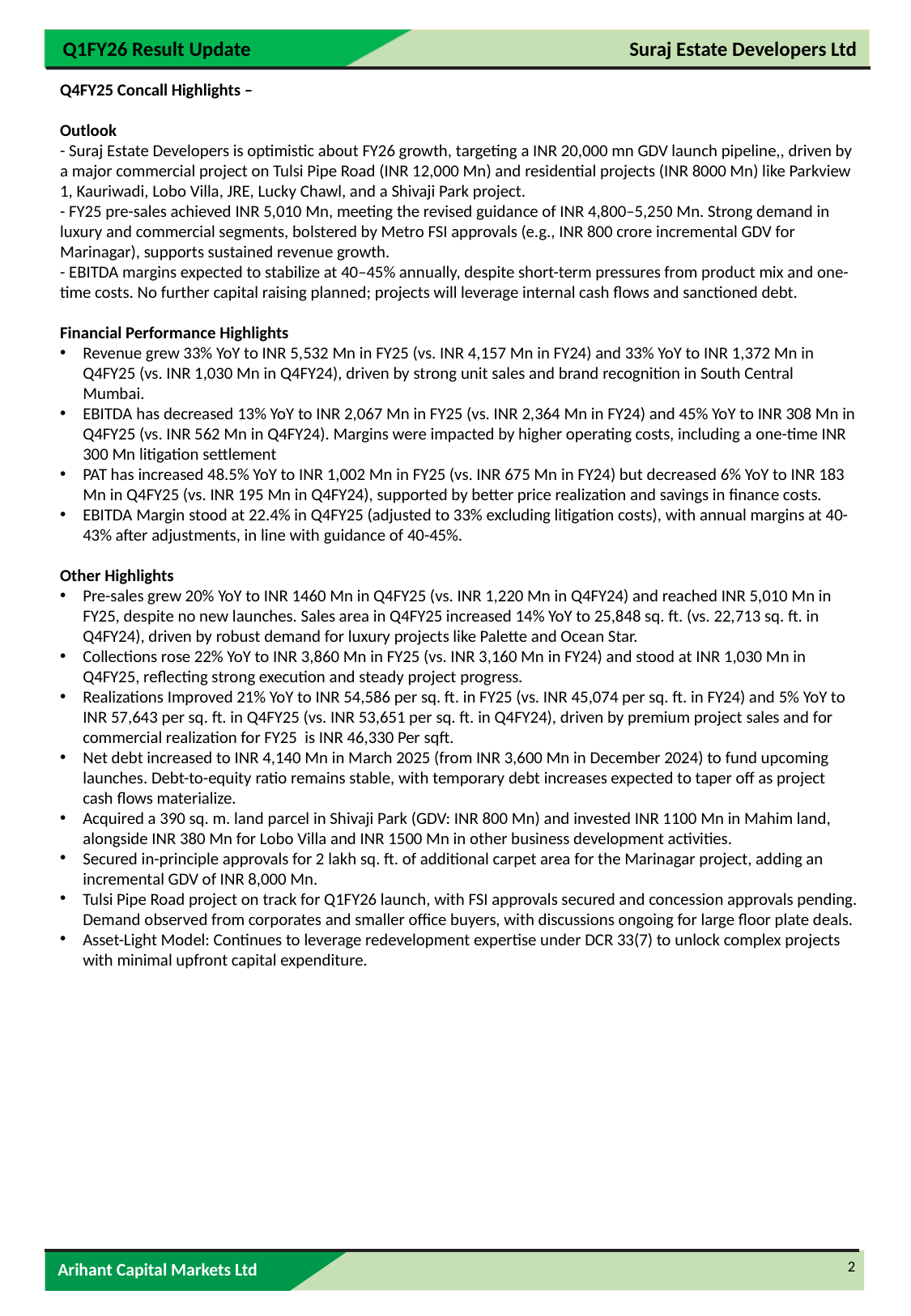

Q4FY25 Concall Highlights –
Outlook
- Suraj Estate Developers is optimistic about FY26 growth, targeting a INR 20,000 mn GDV launch pipeline,, driven by a major commercial project on Tulsi Pipe Road (INR 12,000 Mn) and residential projects (INR 8000 Mn) like Parkview 1, Kauriwadi, Lobo Villa, JRE, Lucky Chawl, and a Shivaji Park project.
- FY25 pre-sales achieved INR 5,010 Mn, meeting the revised guidance of INR 4,800–5,250 Mn. Strong demand in luxury and commercial segments, bolstered by Metro FSI approvals (e.g., INR 800 crore incremental GDV for Marinagar), supports sustained revenue growth.
- EBITDA margins expected to stabilize at 40–45% annually, despite short-term pressures from product mix and one-time costs. No further capital raising planned; projects will leverage internal cash flows and sanctioned debt.
Financial Performance Highlights
Revenue grew 33% YoY to INR 5,532 Mn in FY25 (vs. INR 4,157 Mn in FY24) and 33% YoY to INR 1,372 Mn in Q4FY25 (vs. INR 1,030 Mn in Q4FY24), driven by strong unit sales and brand recognition in South Central Mumbai.
EBITDA has decreased 13% YoY to INR 2,067 Mn in FY25 (vs. INR 2,364 Mn in FY24) and 45% YoY to INR 308 Mn in Q4FY25 (vs. INR 562 Mn in Q4FY24). Margins were impacted by higher operating costs, including a one-time INR 300 Mn litigation settlement
PAT has increased 48.5% YoY to INR 1,002 Mn in FY25 (vs. INR 675 Mn in FY24) but decreased 6% YoY to INR 183 Mn in Q4FY25 (vs. INR 195 Mn in Q4FY24), supported by better price realization and savings in finance costs.
EBITDA Margin stood at 22.4% in Q4FY25 (adjusted to 33% excluding litigation costs), with annual margins at 40-43% after adjustments, in line with guidance of 40-45%.

Other Highlights
Pre-sales grew 20% YoY to INR 1460 Mn in Q4FY25 (vs. INR 1,220 Mn in Q4FY24) and reached INR 5,010 Mn in FY25, despite no new launches. Sales area in Q4FY25 increased 14% YoY to 25,848 sq. ft. (vs. 22,713 sq. ft. in Q4FY24), driven by robust demand for luxury projects like Palette and Ocean Star.
Collections rose 22% YoY to INR 3,860 Mn in FY25 (vs. INR 3,160 Mn in FY24) and stood at INR 1,030 Mn in Q4FY25, reflecting strong execution and steady project progress.
Realizations Improved 21% YoY to INR 54,586 per sq. ft. in FY25 (vs. INR 45,074 per sq. ft. in FY24) and 5% YoY to INR 57,643 per sq. ft. in Q4FY25 (vs. INR 53,651 per sq. ft. in Q4FY24), driven by premium project sales and for commercial realization for FY25  is INR 46,330 Per sqft.
Net debt increased to INR 4,140 Mn in March 2025 (from INR 3,600 Mn in December 2024) to fund upcoming launches. Debt-to-equity ratio remains stable, with temporary debt increases expected to taper off as project cash flows materialize.
Acquired a 390 sq. m. land parcel in Shivaji Park (GDV: INR 800 Mn) and invested INR 1100 Mn in Mahim land, alongside INR 380 Mn for Lobo Villa and INR 1500 Mn in other business development activities.
Secured in-principle approvals for 2 lakh sq. ft. of additional carpet area for the Marinagar project, adding an incremental GDV of INR 8,000 Mn.
Tulsi Pipe Road project on track for Q1FY26 launch, with FSI approvals secured and concession approvals pending. Demand observed from corporates and smaller office buyers, with discussions ongoing for large floor plate deals.
Asset-Light Model: Continues to leverage redevelopment expertise under DCR 33(7) to unlock complex projects with minimal upfront capital expenditure.
2